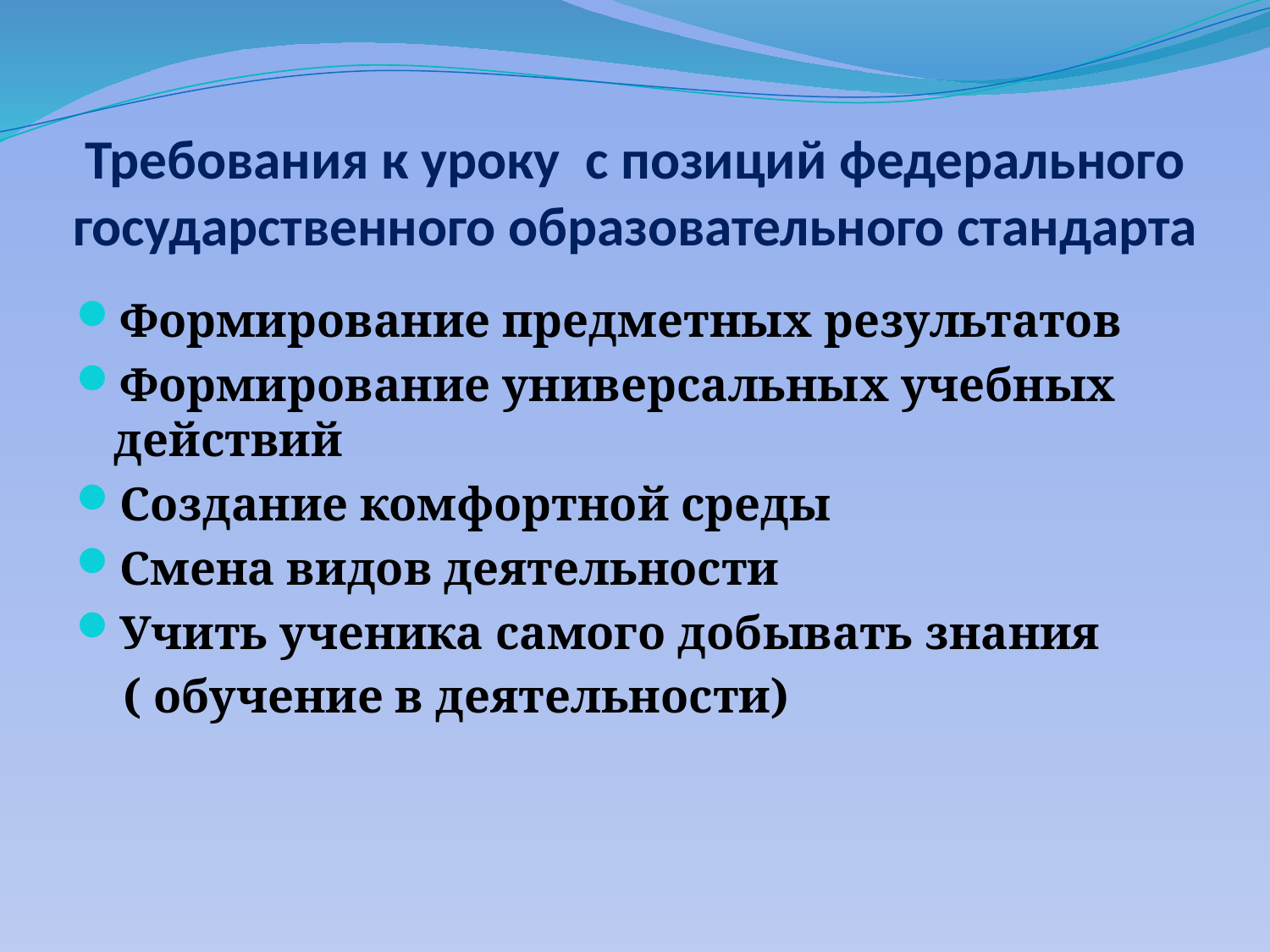

# Требования к уроку  с позиций федерального государственного образовательного стандарта
Формирование предметных результатов
Формирование универсальных учебных действий
Создание комфортной среды
Смена видов деятельности
Учить ученика самого добывать знания
    ( обучение в деятельности)